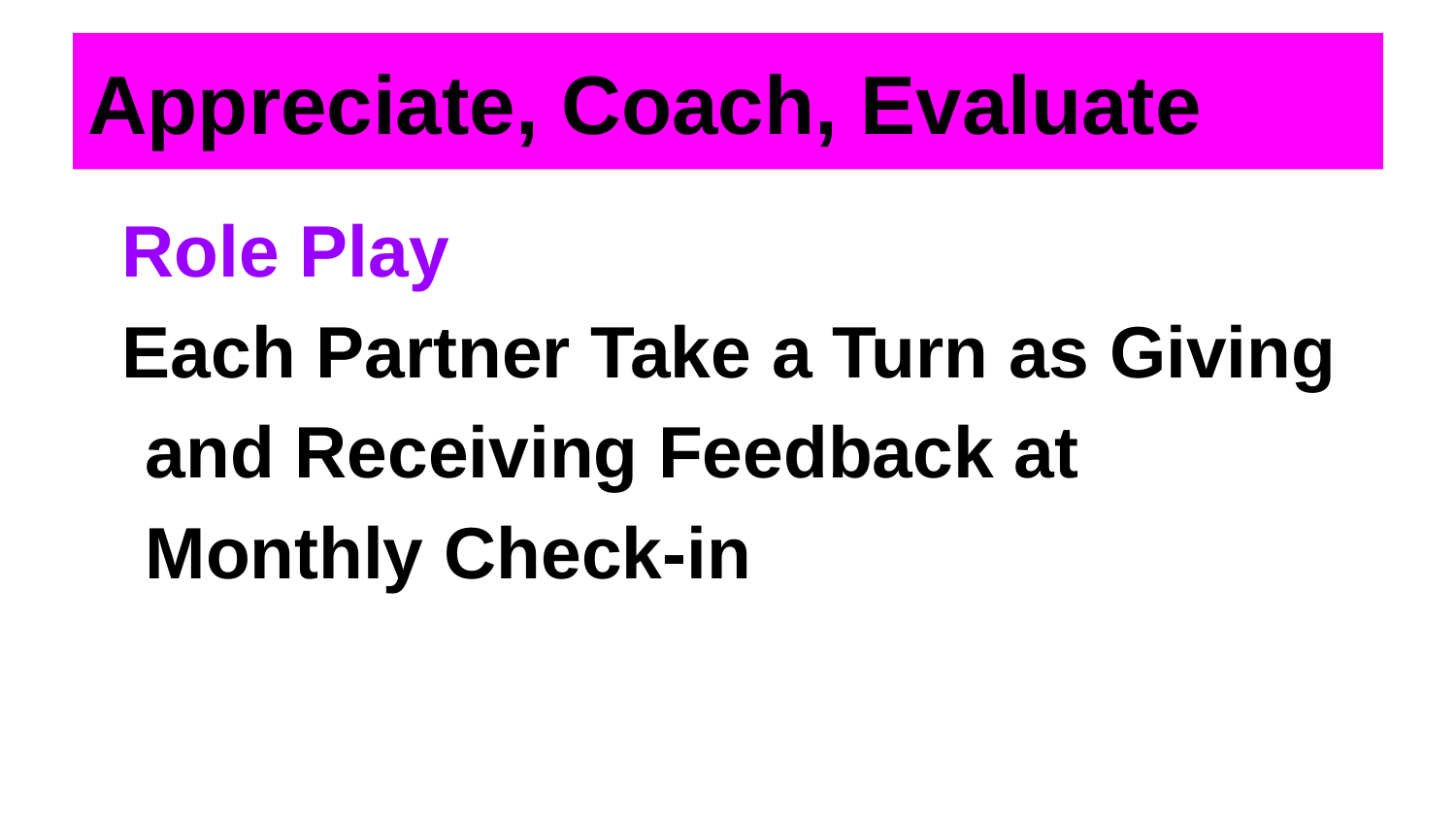

# Appreciate, Coach, Evaluate
Role Play
Each Partner Take a Turn as Giving and Receiving Feedback at Monthly Check-in